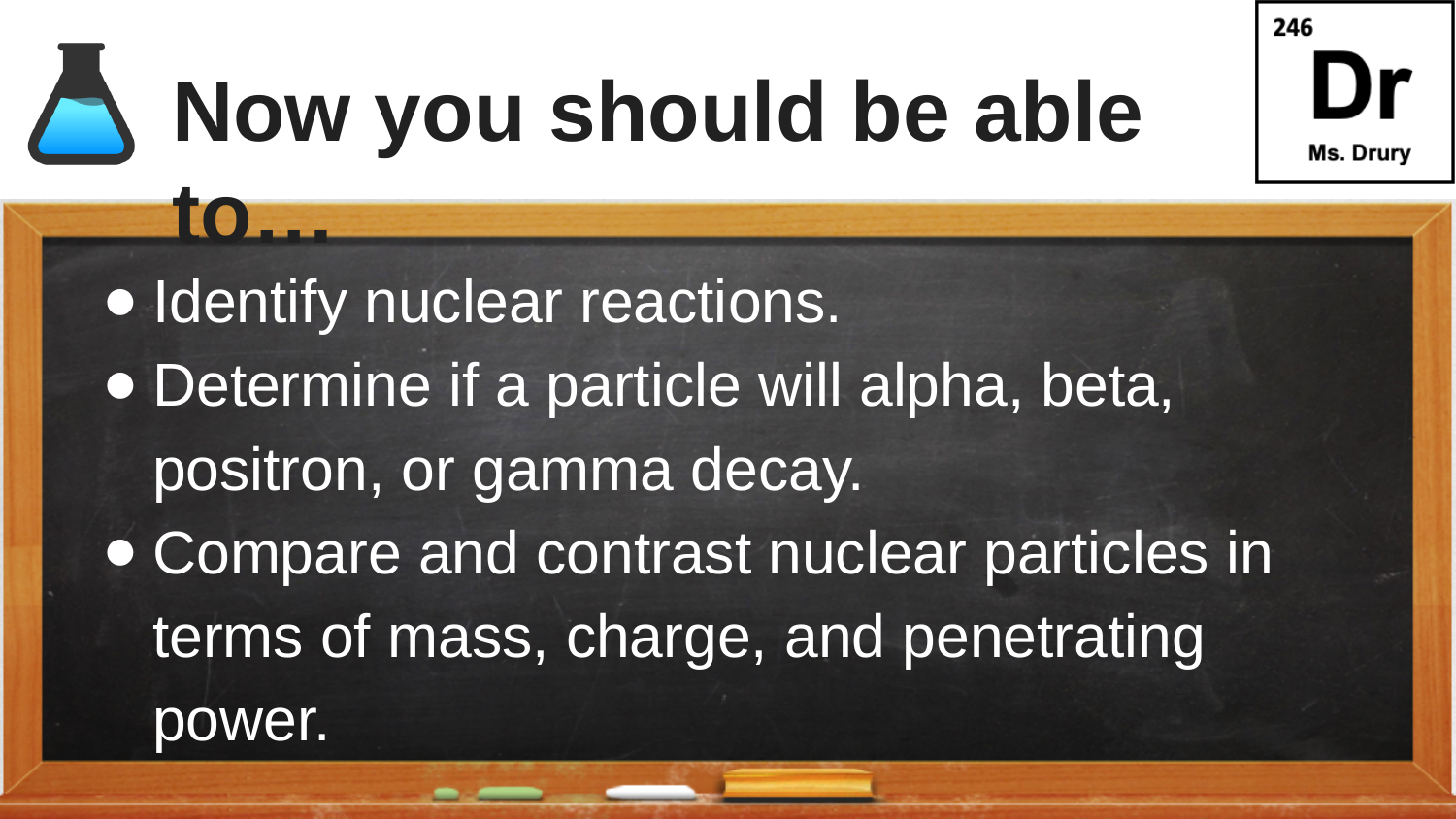

# Now you should be able to…
Identify nuclear reactions.
Determine if a particle will alpha, beta, positron, or gamma decay.
Compare and contrast nuclear particles in terms of mass, charge, and penetrating power.